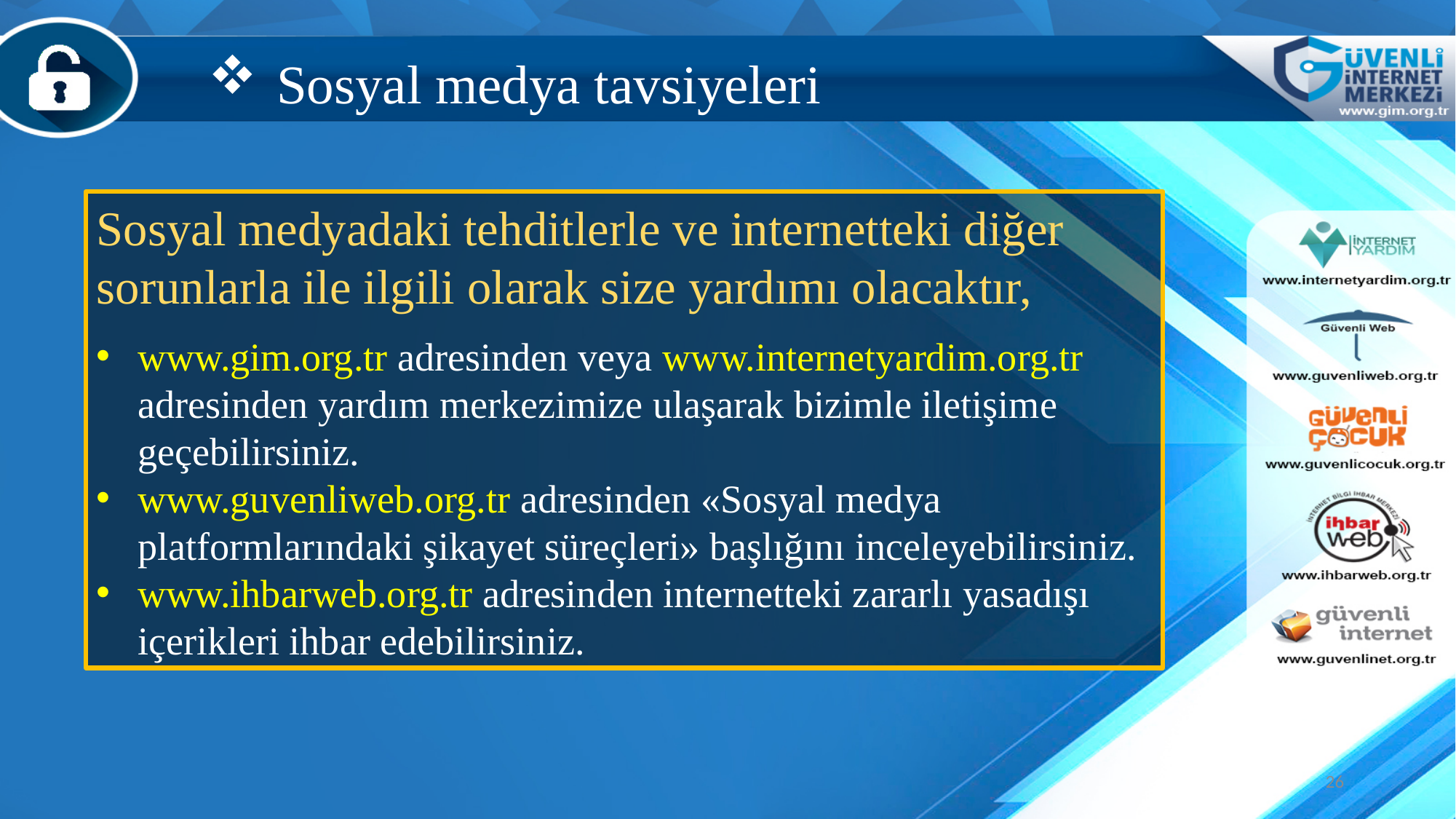

Sosyal medya tavsiyeleri
Sosyal medyadaki tehditlerle ve internetteki diğer sorunlarla ile ilgili olarak size yardımı olacaktır,
www.gim.org.tr adresinden veya www.internetyardim.org.tr adresinden yardım merkezimize ulaşarak bizimle iletişime geçebilirsiniz.
www.guvenliweb.org.tr adresinden «Sosyal medya platformlarındaki şikayet süreçleri» başlığını inceleyebilirsiniz.
www.ihbarweb.org.tr adresinden internetteki zararlı yasadışı içerikleri ihbar edebilirsiniz.
26